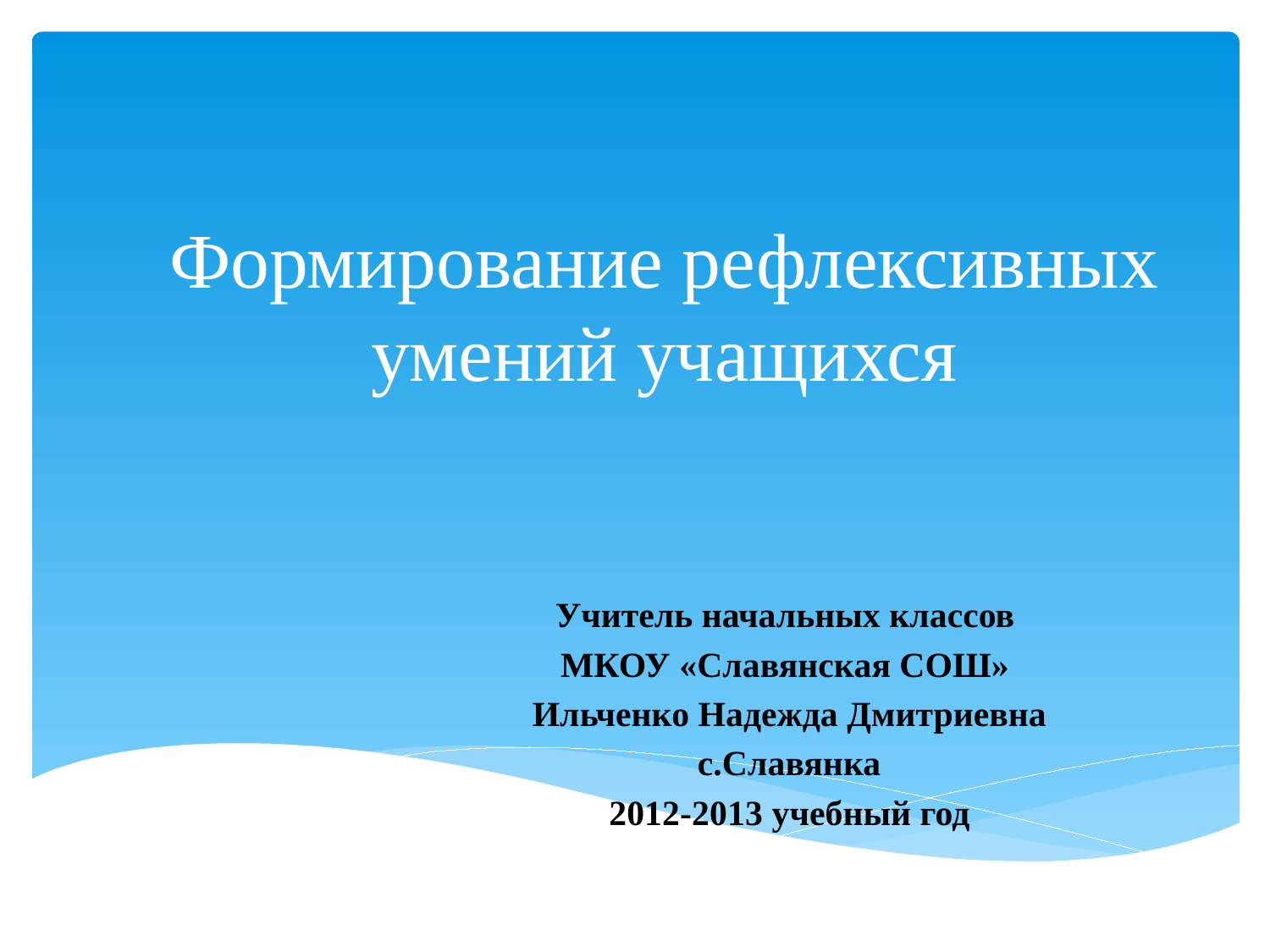

# Формирование рефлексивных умений учащихся
Учитель начальных классов
МКОУ «Славянская СОШ»
Ильченко Надежда Дмитриевна
с.Славянка
2012-2013 учебный год